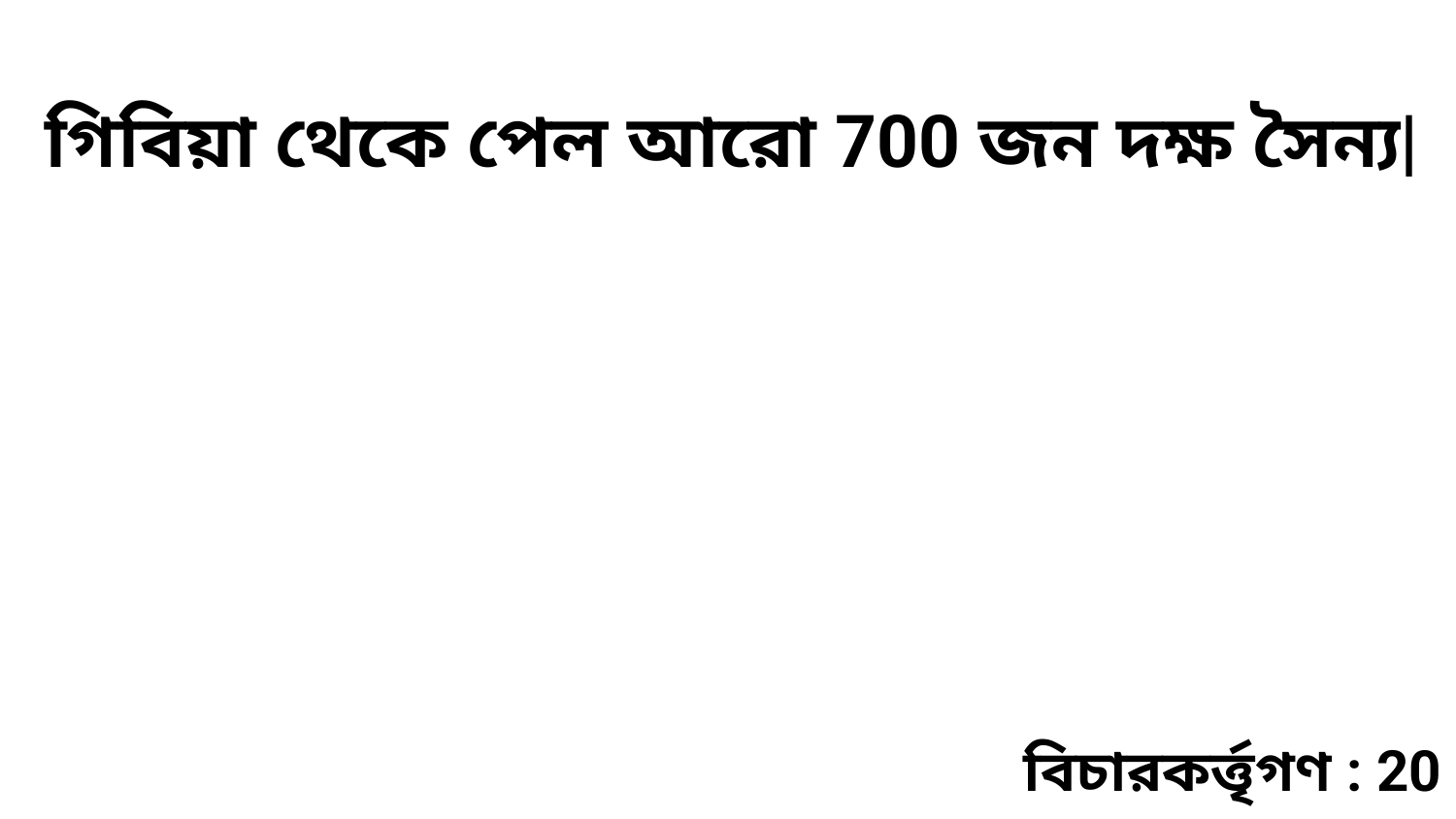

গিবিয়া থেকে পেল আরো 700 জন দক্ষ সৈন্য|
বিচারকর্ত্তৃগণ : 20